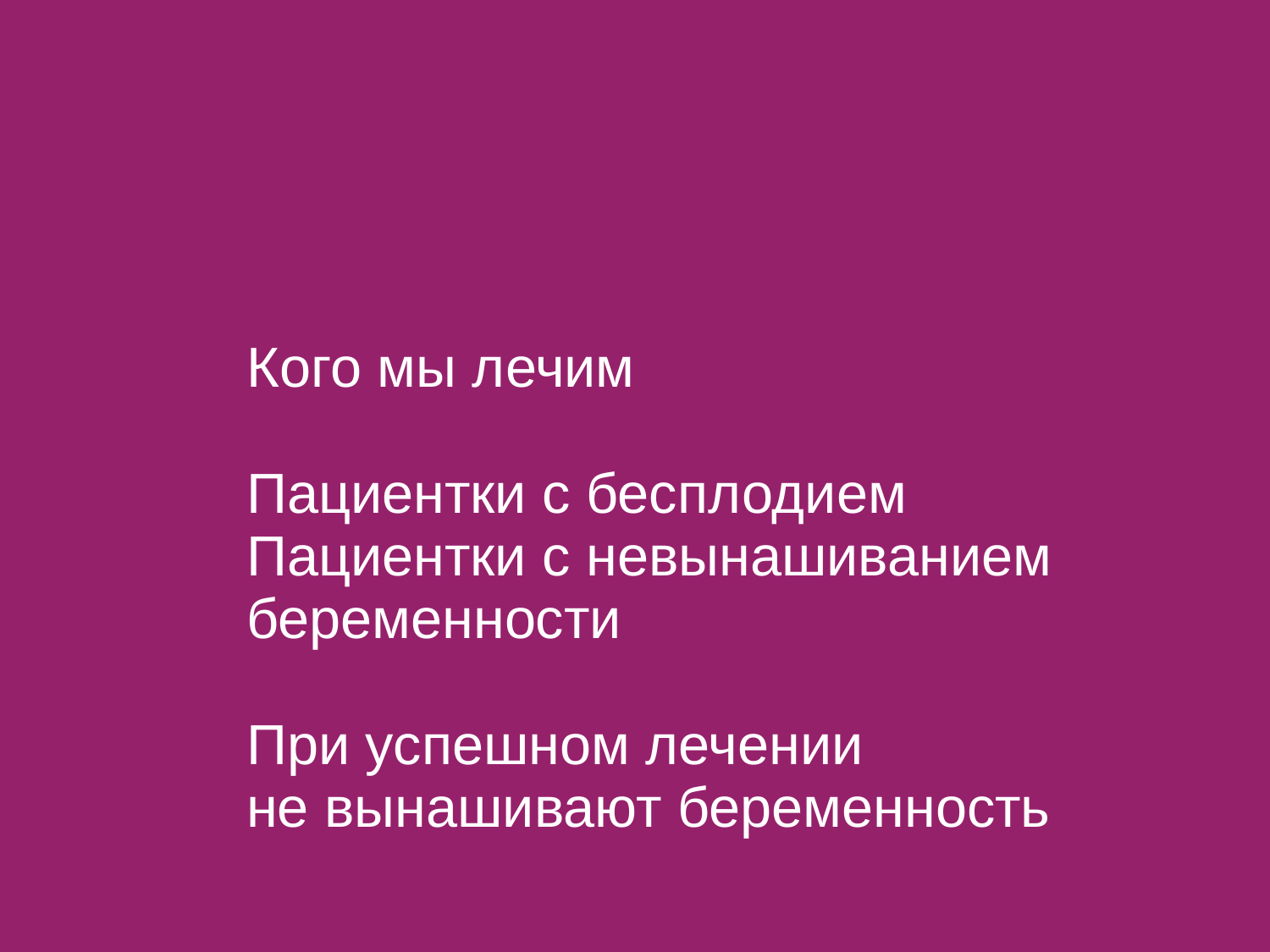

Кого мы лечим

Пациентки с бесплодием
Пациентки с невынашиванием беременности

При успешном лечении
не вынашивают беременность